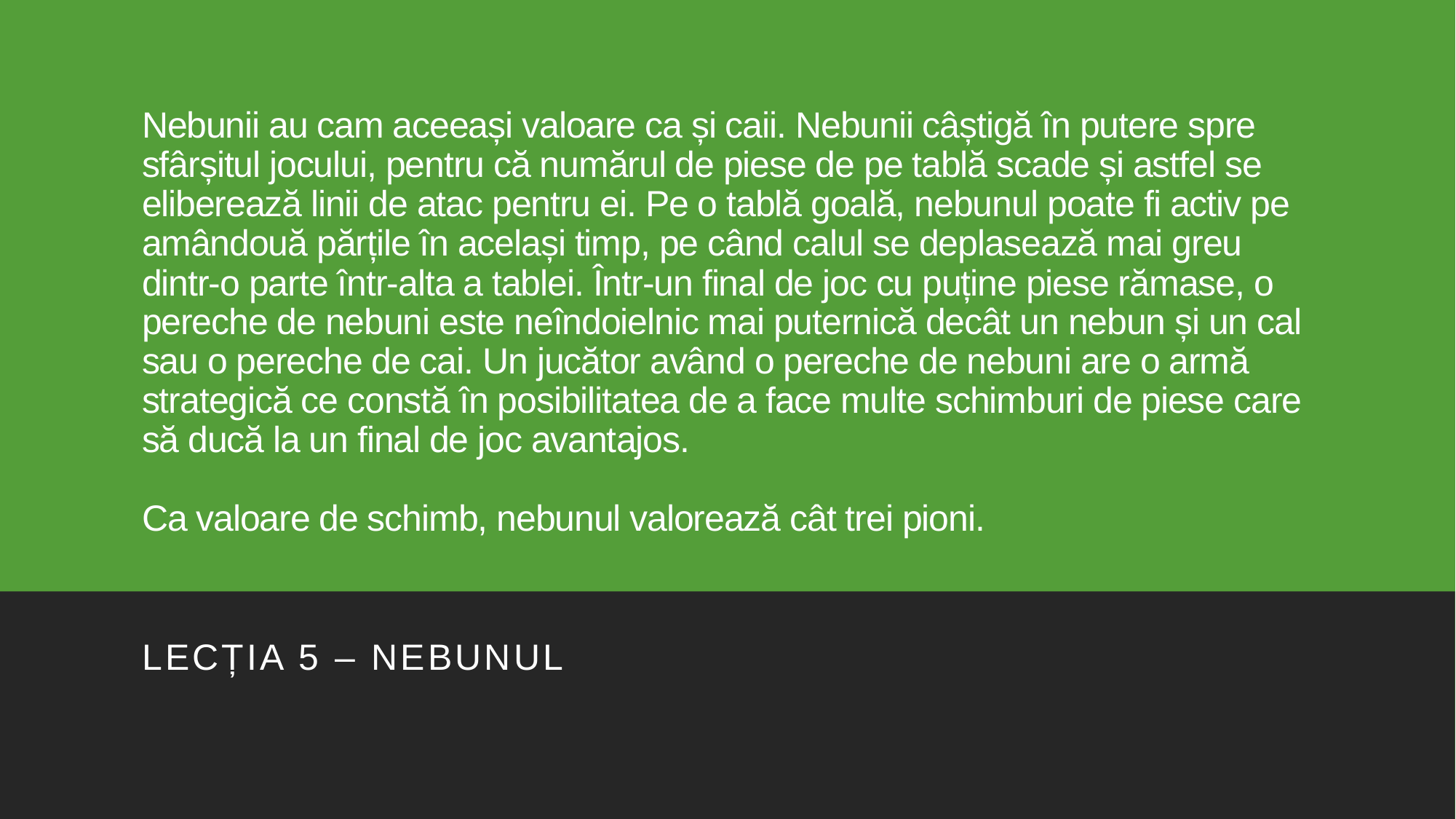

# Nebunii au cam aceeași valoare ca și caii. Nebunii câștigă în putere spre sfârșitul jocului, pentru că numărul de piese de pe tablă scade și astfel se eliberează linii de atac pentru ei. Pe o tablă goală, nebunul poate fi activ pe amândouă părțile în același timp, pe când calul se deplasează mai greu dintr-o parte într-alta a tablei. Într-un final de joc cu puține piese rămase, o pereche de nebuni este neîndoielnic mai puternică decât un nebun și un cal sau o pereche de cai. Un jucător având o pereche de nebuni are o armă strategică ce constă în posibilitatea de a face multe schimburi de piese care să ducă la un final de joc avantajos. Ca valoare de schimb, nebunul valorează cât trei pioni.

Lecția 5 – NEBUNUL